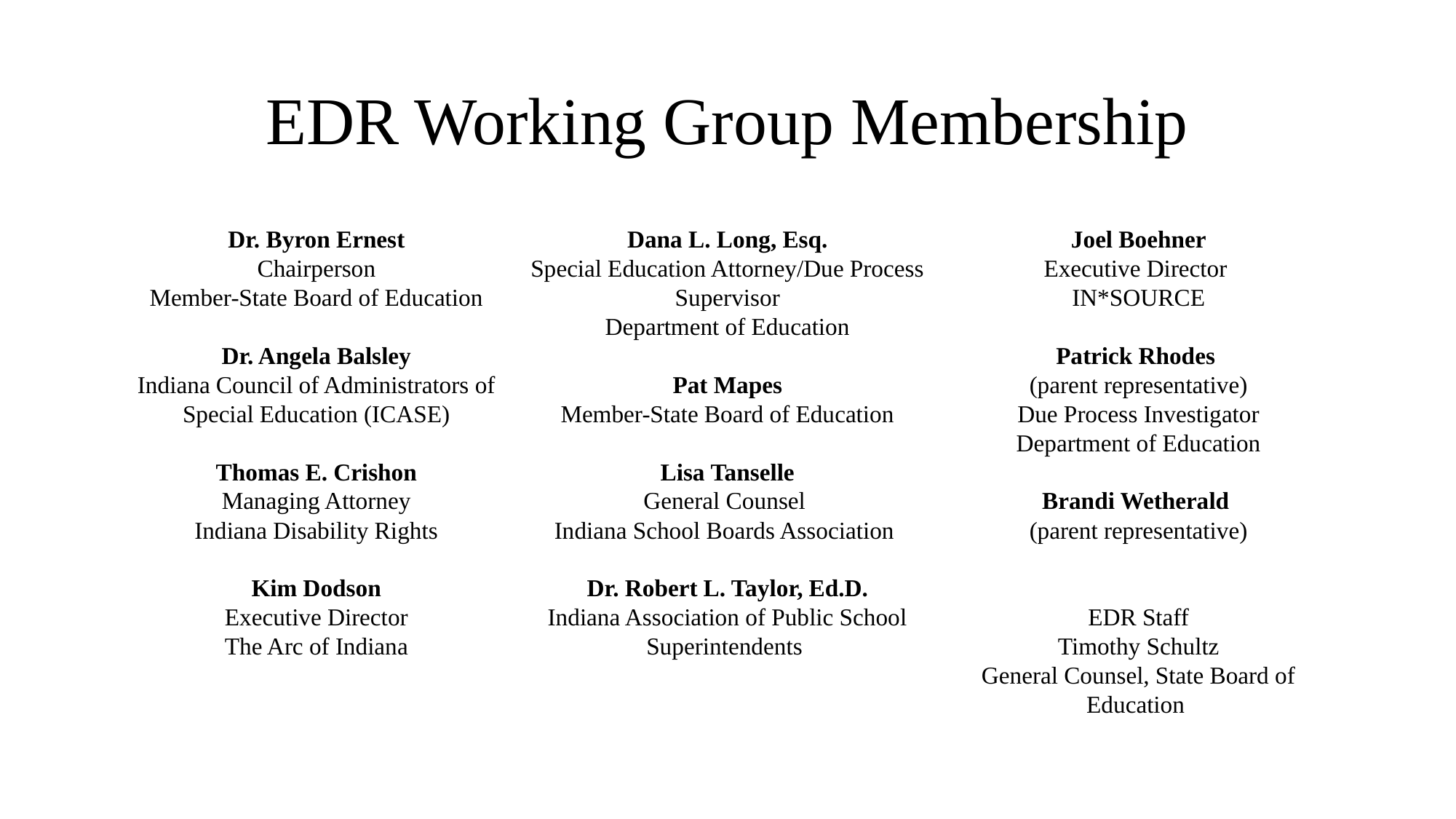

# EDR Working Group Membership
Dr. Byron Ernest
Chairperson
Member-State Board of Education

Dr. Angela Balsley
Indiana Council of Administrators of Special Education (ICASE)

Thomas E. Crishon
Managing Attorney
Indiana Disability Rights

Kim Dodson
Executive Director
The Arc of Indiana

Dana L. Long, Esq.
Special Education Attorney/Due Process Supervisor
Department of Education

Pat Mapes
Member-State Board of Education

Lisa Tanselle
General Counsel
Indiana School Boards Association

Dr. Robert L. Taylor, Ed.D.
Indiana Association of Public School Superintendents

Joel Boehner
Executive Director
IN*SOURCE

Patrick Rhodes
(parent representative)
Due Process Investigator
Department of Education

Brandi Wetherald
(parent representative)

EDR Staff
Timothy Schultz
General Counsel, State Board of Education